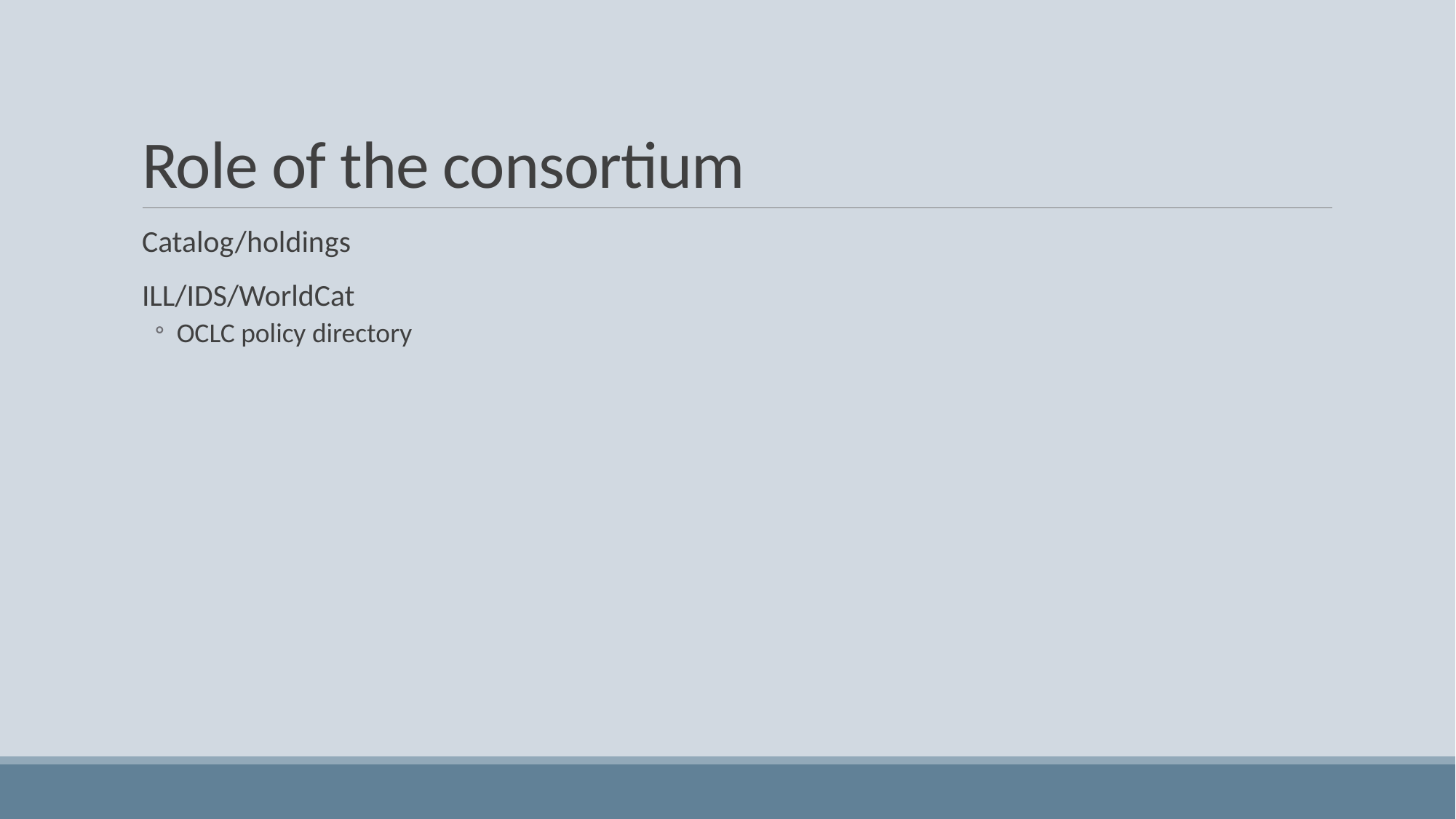

# Role of the consortium
Catalog/holdings
ILL/IDS/WorldCat
OCLC policy directory